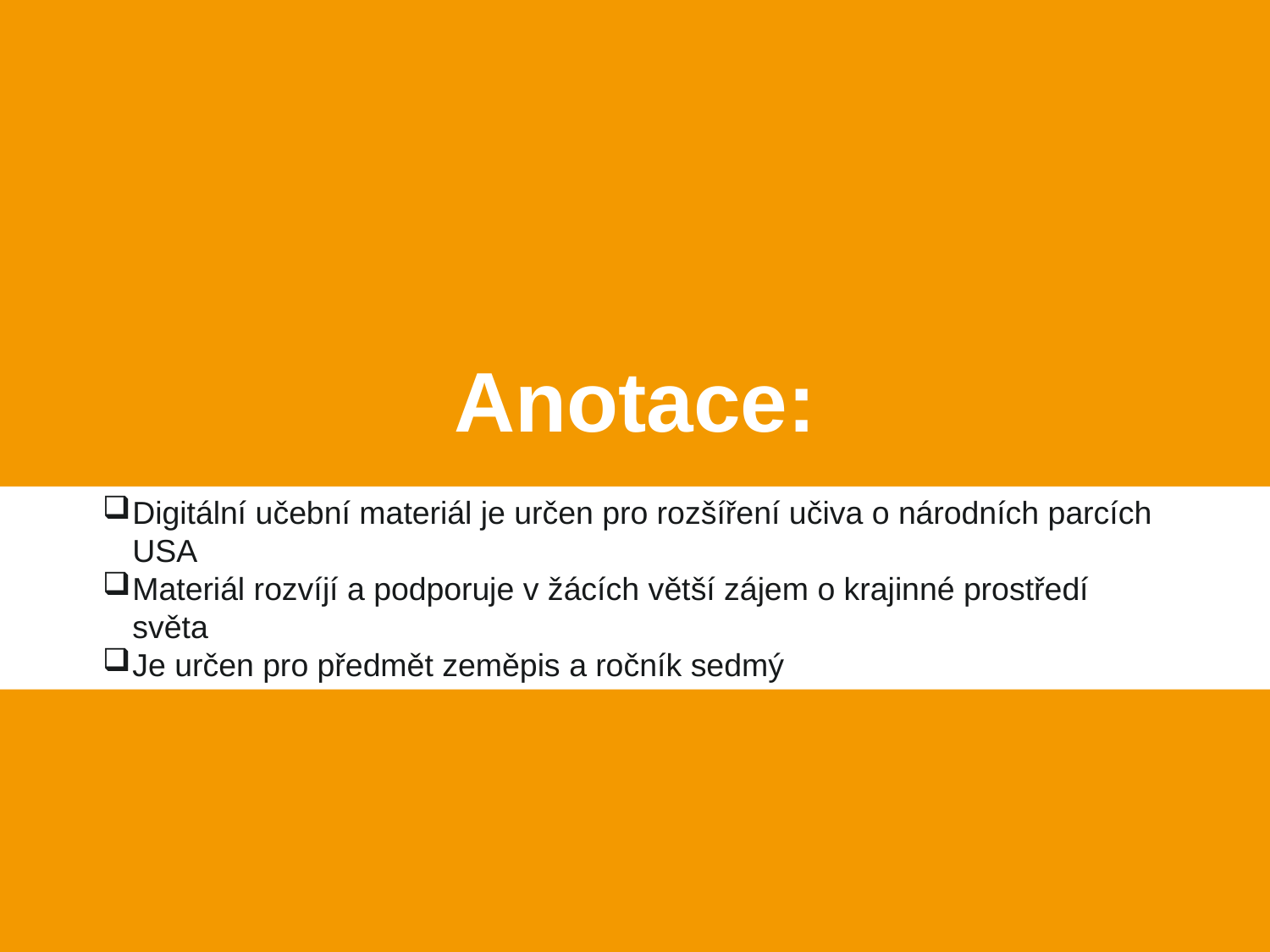

# Anotace:
Digitální učební materiál je určen pro rozšíření učiva o národních parcích USA
Materiál rozvíjí a podporuje v žácích větší zájem o krajinné prostředí světa
Je určen pro předmět zeměpis a ročník sedmý